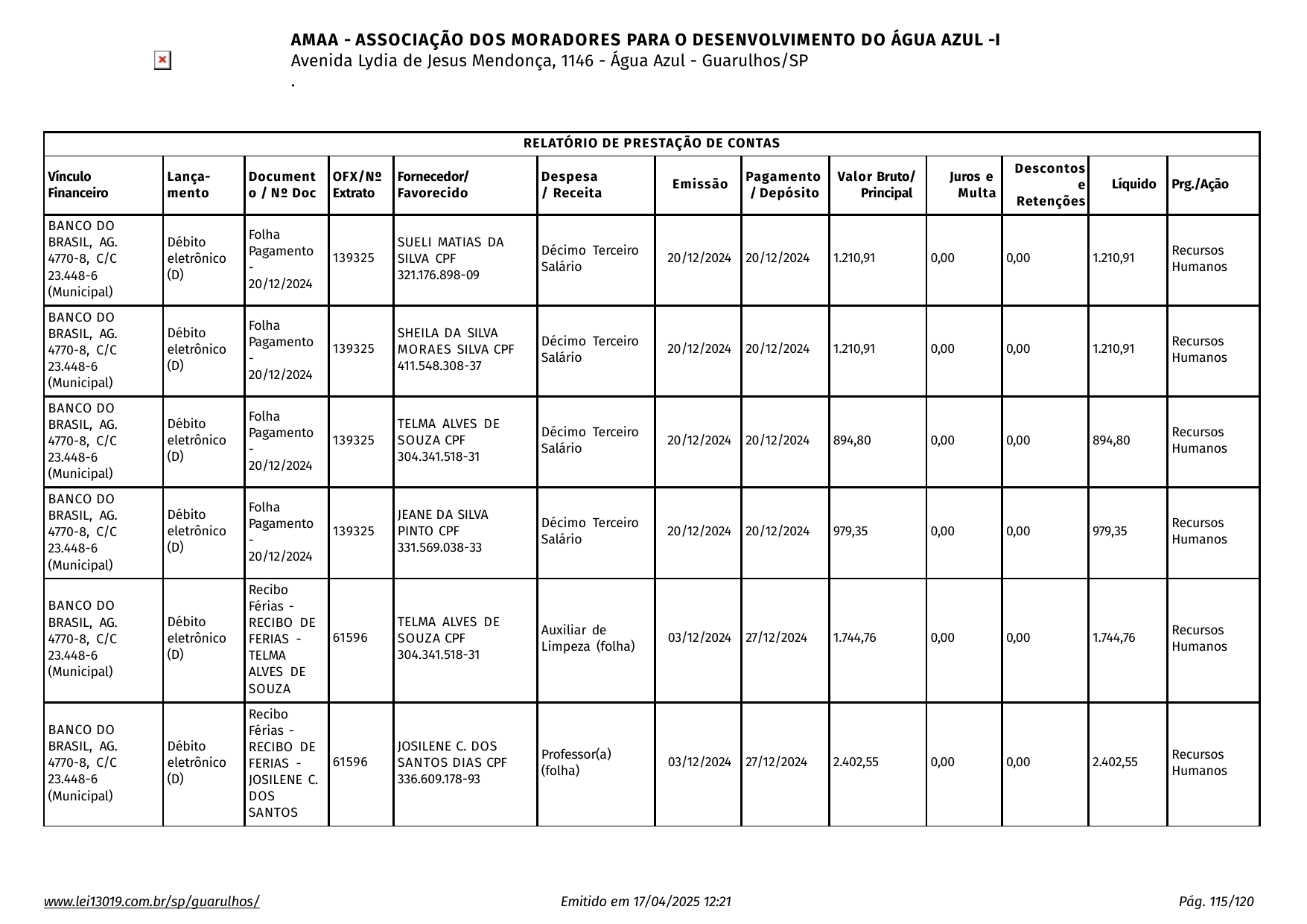

AMAA - ASSOCIAÇÃO DOS MORADORES PARA O DESENVOLVIMENTO DO ÁGUA AZUL -I
Avenida Lydia de Jesus Mendonça, 1146 - Água Azul - Guarulhos/SP
.
| RELATÓRIO DE PRESTAÇÃO DE CONTAS |  |  |  |  |  |  |  |  |  |  |  |  |
| --- | --- | --- | --- | --- | --- | --- | --- | --- | --- | --- | --- | --- |
| Vínculo Financeiro | Lança- mento | Document o / Nº Doc | OFX/Nº Extrato | Fornecedor/ Favorecido | Despesa/ Receita | Emissão | Pagamento / Depósito | Valor Bruto/ Principal | Juros e Multa | Descontos e Retenções | Líquido | Prg./Ação |
| BANCO DO BRASIL, AG. 4770-8, C/C 23.448-6 (Municipal) | Débito eletrônico (D) | Folha Pagamento - 20/12/2024 | 139325 | SUELI MATIAS DA SILVA CPF 321.176.898-09 | Décimo Terceiro Salário | 20/12/2024 | 20/12/2024 | 1.210,91 | 0,00 | 0,00 | 1.210,91 | Recursos Humanos |
| BANCO DO BRASIL, AG. 4770-8, C/C 23.448-6 (Municipal) | Débito eletrônico (D) | Folha Pagamento - 20/12/2024 | 139325 | SHEILA DA SILVA MORAES SILVA CPF 411.548.308-37 | Décimo Terceiro Salário | 20/12/2024 | 20/12/2024 | 1.210,91 | 0,00 | 0,00 | 1.210,91 | Recursos Humanos |
| BANCO DO BRASIL, AG. 4770-8, C/C 23.448-6 (Municipal) | Débito eletrônico (D) | Folha Pagamento - 20/12/2024 | 139325 | TELMA ALVES DE SOUZA CPF 304.341.518-31 | Décimo Terceiro Salário | 20/12/2024 | 20/12/2024 | 894,80 | 0,00 | 0,00 | 894,80 | Recursos Humanos |
| BANCO DO BRASIL, AG. 4770-8, C/C 23.448-6 (Municipal) | Débito eletrônico (D) | Folha Pagamento - 20/12/2024 | 139325 | JEANE DA SILVA PINTO CPF 331.569.038-33 | Décimo Terceiro Salário | 20/12/2024 | 20/12/2024 | 979,35 | 0,00 | 0,00 | 979,35 | Recursos Humanos |
| BANCO DO BRASIL, AG. 4770-8, C/C 23.448-6 (Municipal) | Débito eletrônico (D) | Recibo Férias - RECIBO DE FERIAS - TELMA ALVES DE SOUZA | 61596 | TELMA ALVES DE SOUZA CPF 304.341.518-31 | Auxiliar de Limpeza (folha) | 03/12/2024 | 27/12/2024 | 1.744,76 | 0,00 | 0,00 | 1.744,76 | Recursos Humanos |
| BANCO DO BRASIL, AG. 4770-8, C/C 23.448-6 (Municipal) | Débito eletrônico (D) | Recibo Férias - RECIBO DE FERIAS - JOSILENE C. DOS SANTOS | 61596 | JOSILENE C. DOS SANTOS DIAS CPF 336.609.178-93 | Professor(a) (folha) | 03/12/2024 | 27/12/2024 | 2.402,55 | 0,00 | 0,00 | 2.402,55 | Recursos Humanos |
www.lei13019.com.br/sp/guarulhos/
Emitido em 17/04/2025 12:21
Pág. 115/120